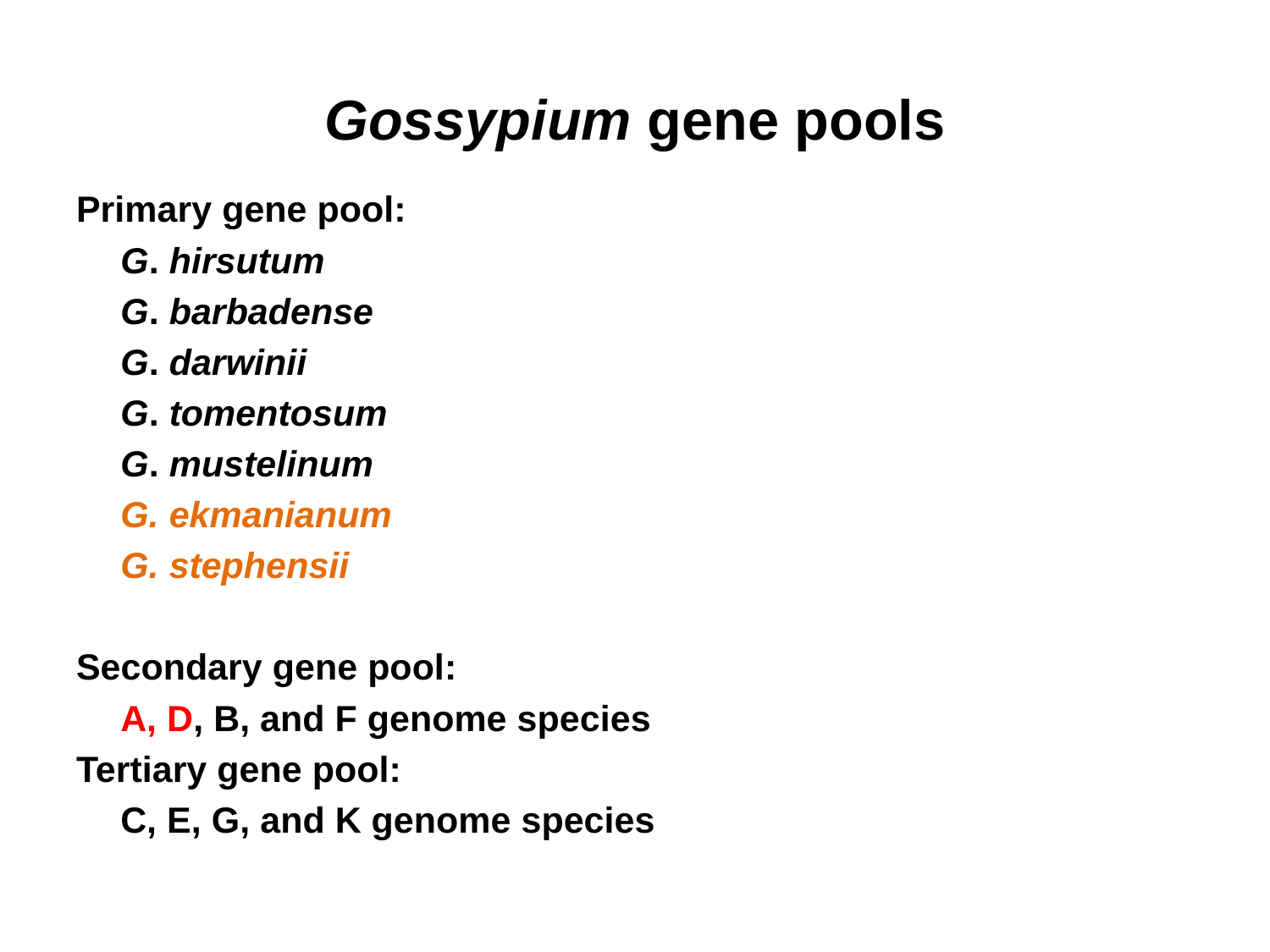

# Gossypium gene pools
Primary gene pool:
			G. hirsutum
			G. barbadense
			G. darwinii
			G. tomentosum
			G. mustelinum
			G. ekmanianum
			G. stephensii

Secondary gene pool:
				A, D, B, and F genome species
Tertiary gene pool:
				C, E, G, and K genome species